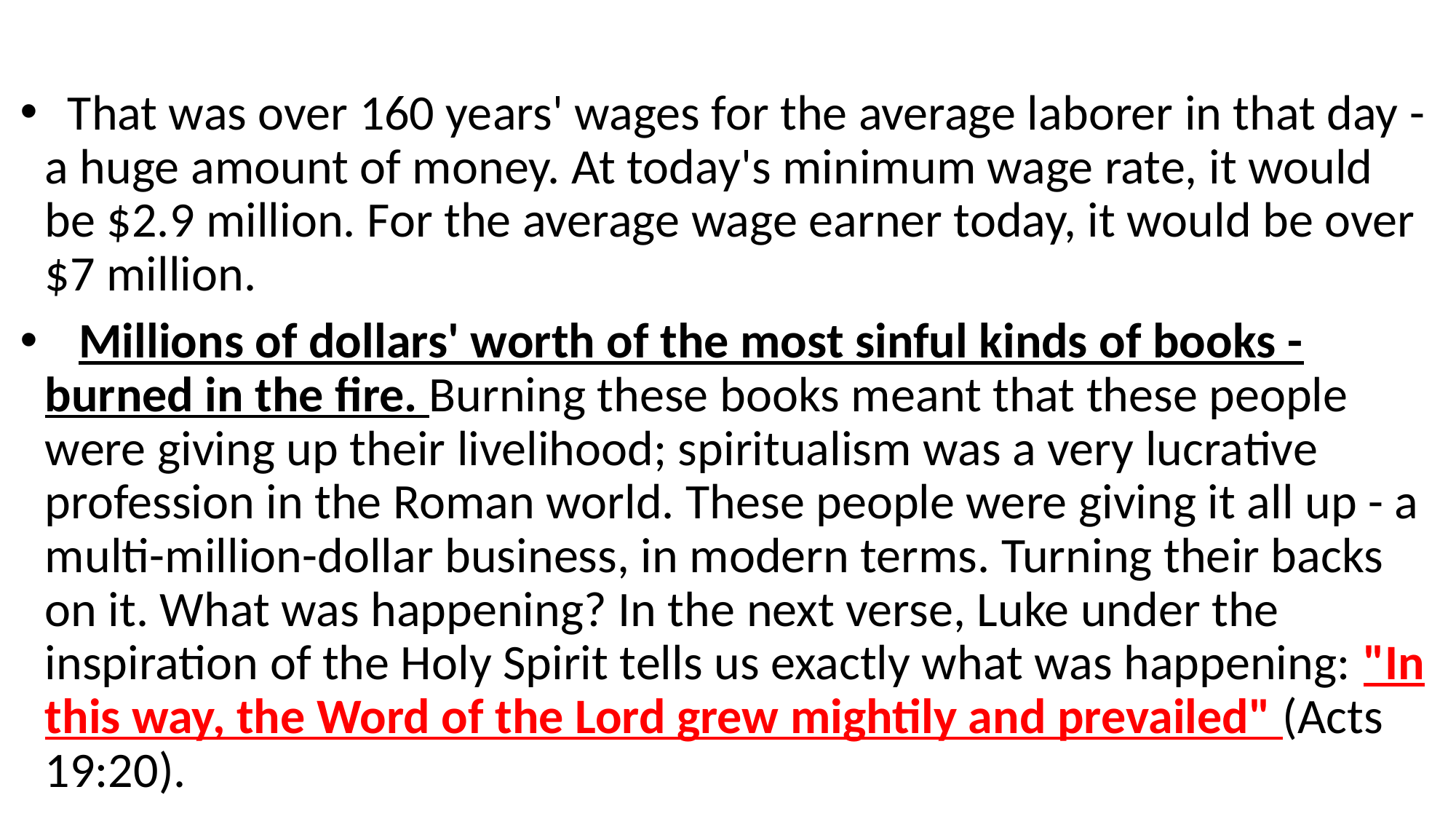

That was over 160 years' wages for the average laborer in that day - a huge amount of money. At today's minimum wage rate, it would be $2.9 million. For the average wage earner today, it would be over $7 million.
   Millions of dollars' worth of the most sinful kinds of books - burned in the fire. Burning these books meant that these people were giving up their livelihood; spiritualism was a very lucrative profession in the Roman world. These people were giving it all up - a multi-million-dollar business, in modern terms. Turning their backs on it. What was happening? In the next verse, Luke under the inspiration of the Holy Spirit tells us exactly what was happening: "In this way, the Word of the Lord grew mightily and prevailed" (Acts 19:20).